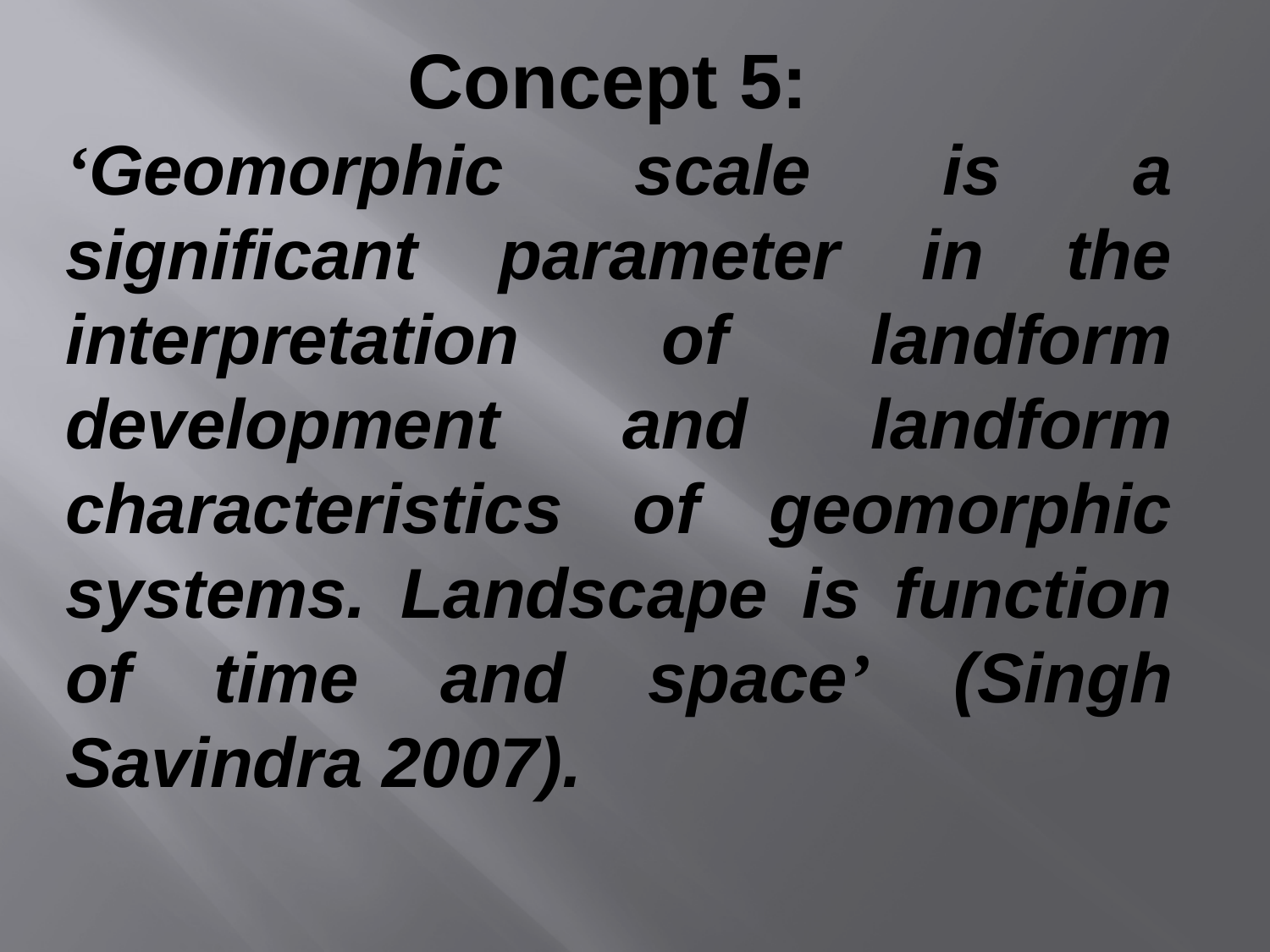

Concept 5:
‘Geomorphic scale is a significant parameter in the interpretation of landform development and landform characteristics of geomorphic systems. Landscape is function of time and space’ (Singh Savindra 2007).